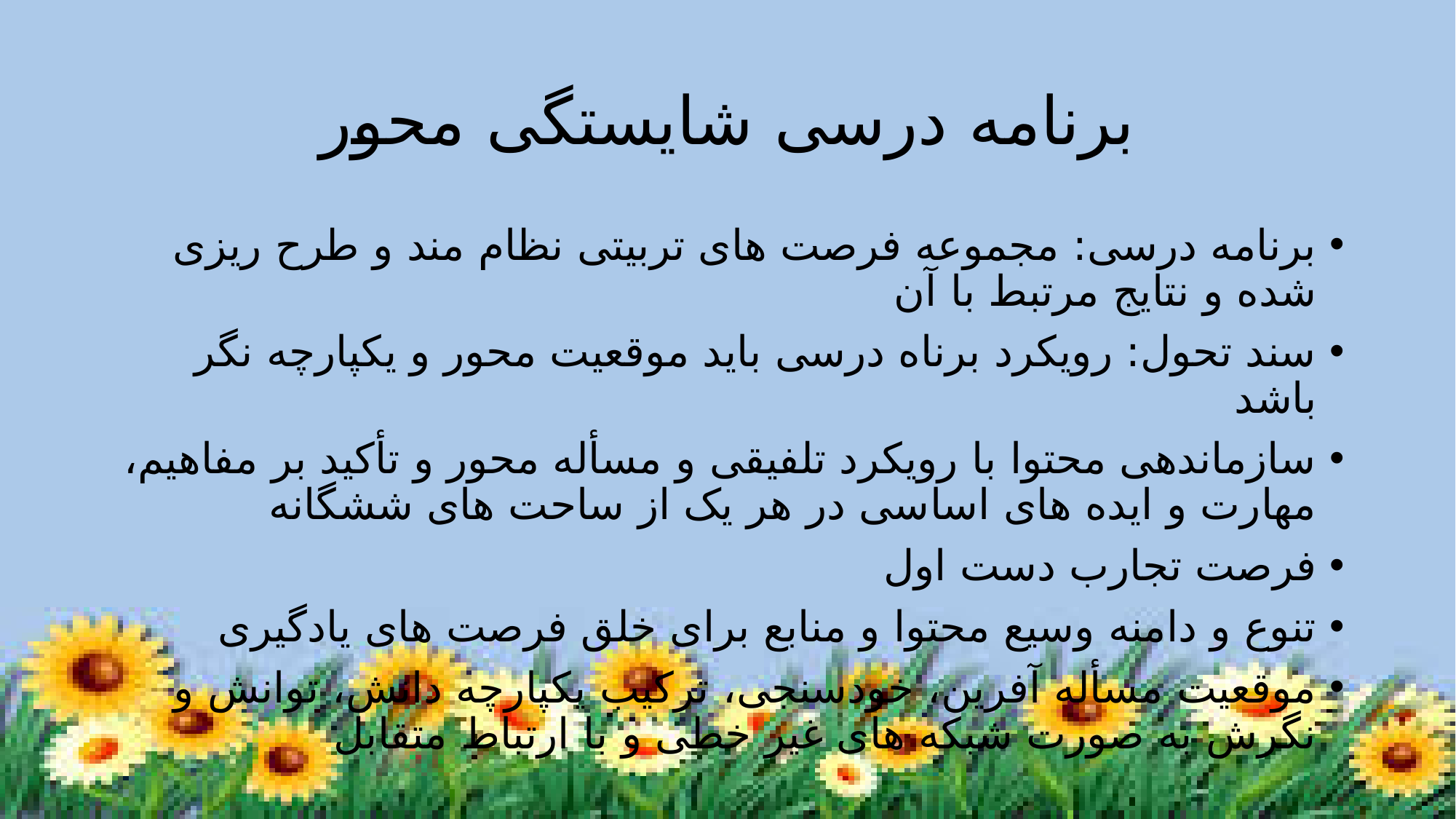

# برنامه درسی شایستگی محور
برنامه درسی: مجموعه فرصت های تربیتی نظام مند و طرح ریزی شده و نتایج مرتبط با آن
سند تحول: رویکرد برناه درسی باید موقعیت محور و یکپارچه نگر باشد
سازماندهی محتوا با رویکرد تلفیقی و مسأله محور و تأکید بر مفاهیم، مهارت و ایده های اساسی در هر یک از ساحت های ششگانه
فرصت تجارب دست اول
تنوع و دامنه وسیع محتوا و منابع برای خلق فرصت های یادگیری
موقعیت مسأله آفرین، خودسنجی، ترکیب یکپارچه دانش، توانش و نگرش به صورت شبکه های غیر خطی و با ارتباط متقابل